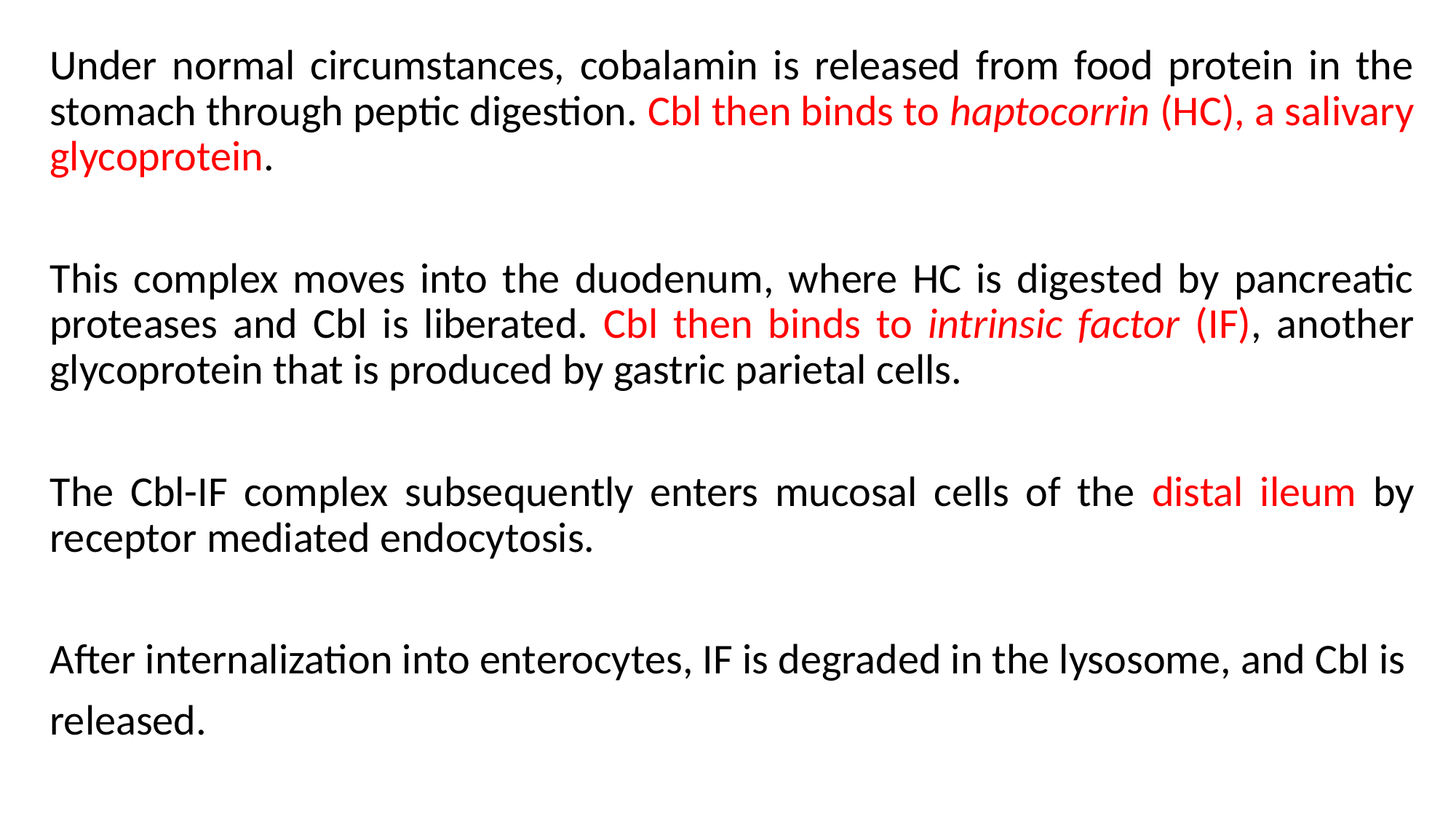

Under normal circumstances, cobalamin is released from food protein in the stomach through peptic digestion. Cbl then binds to haptocorrin (HC), a salivary glycoprotein.

This complex moves into the duodenum, where HC is digested by pancreatic proteases and Cbl is liberated. Cbl then binds to intrinsic factor (IF), another glycoprotein that is produced by gastric parietal cells.

The Cbl-IF complex subsequently enters mucosal cells of the distal ileum by receptor mediated endocytosis.

After internalization into enterocytes, IF is degraded in the lysosome, and Cbl is
released.